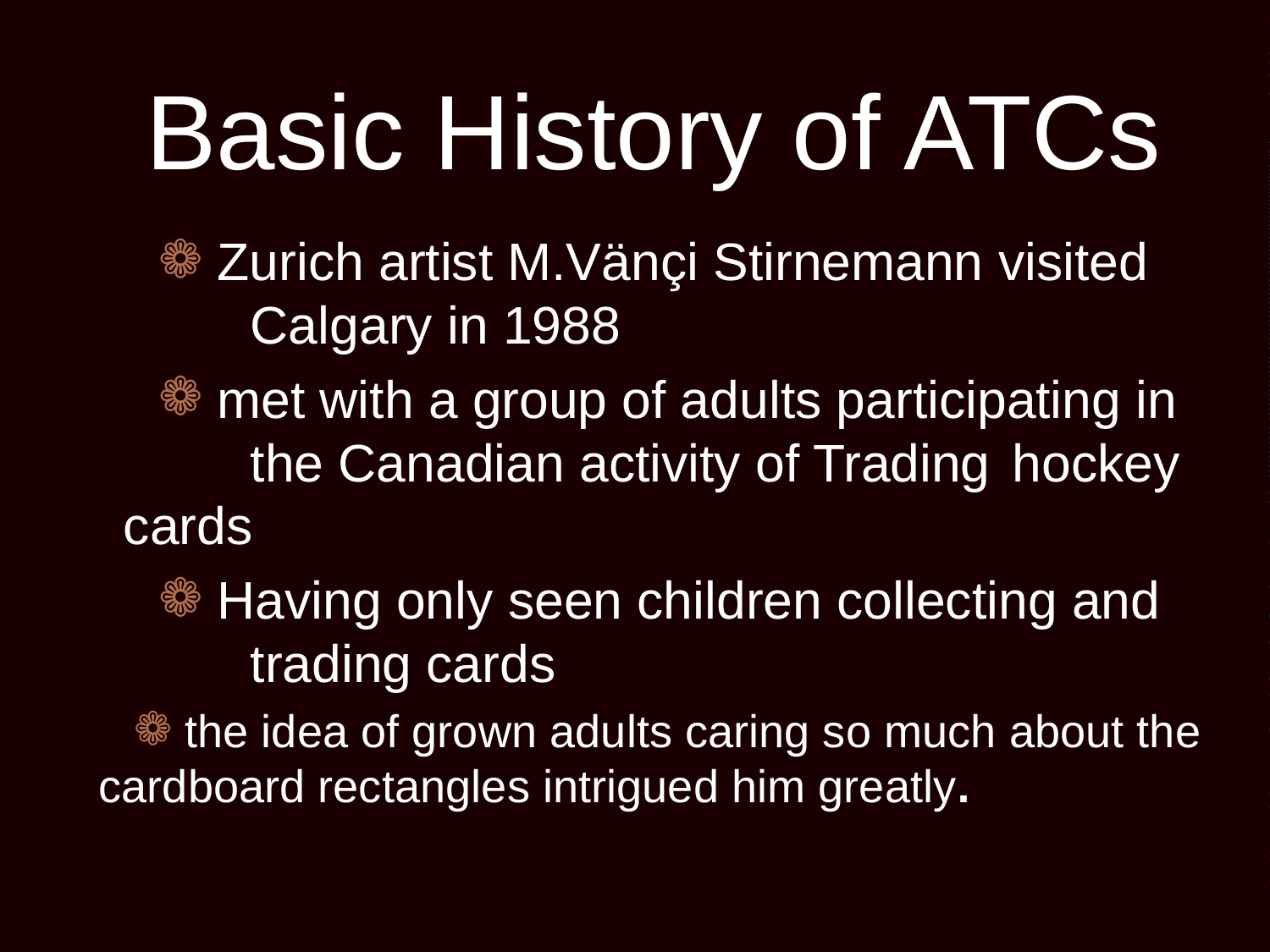

# Basic History of ATCs
 Zurich artist M.Vänçi Stirnemann visited 	Calgary in 1988
 met with a group of adults participating in 	the Canadian activity of Trading 	hockey cards
 Having only seen children collecting and 	trading cards
 the idea of grown adults caring so much about the cardboard rectangles intrigued him greatly.